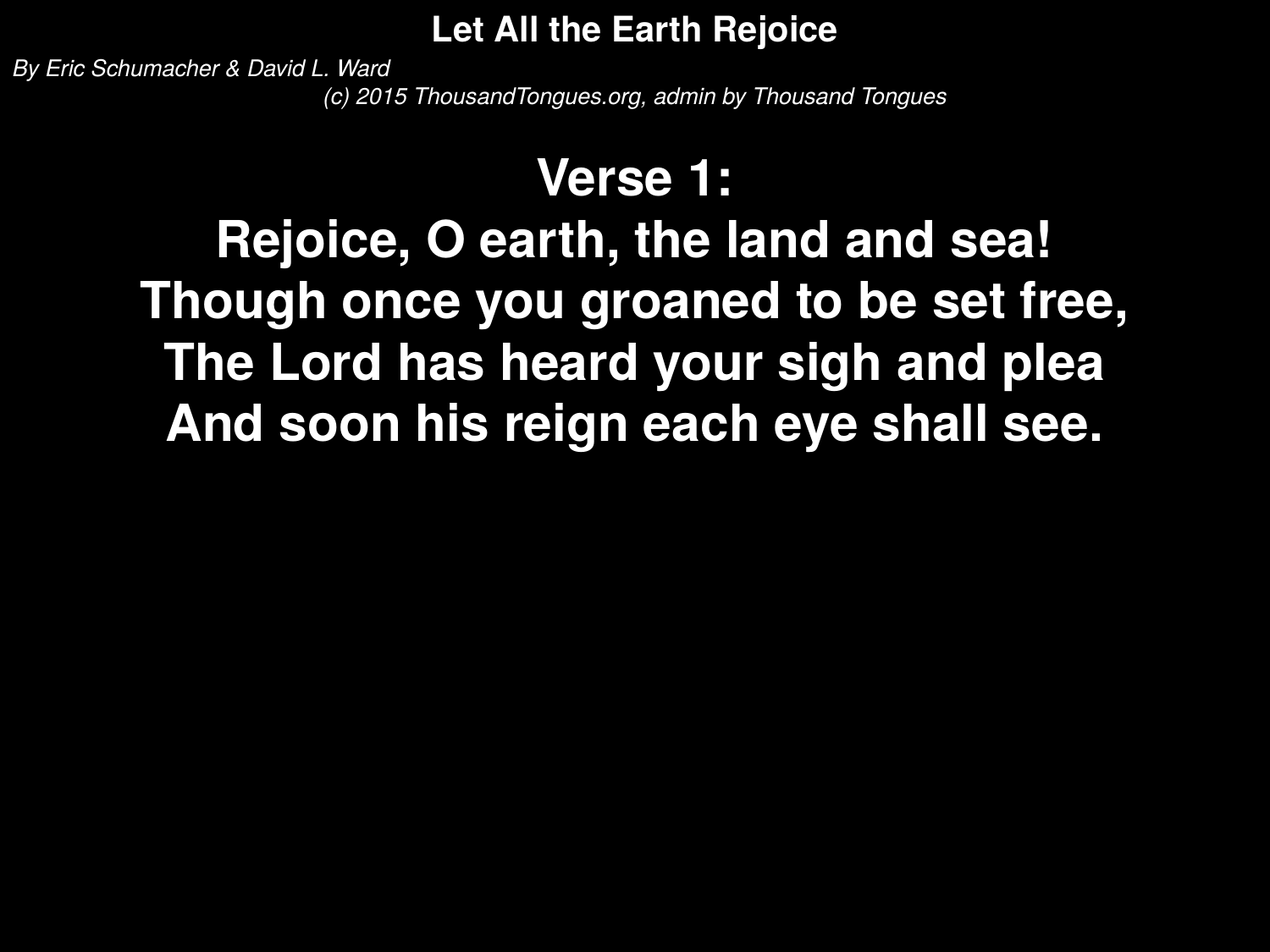

Let All the Earth Rejoice
By Eric Schumacher & David L. Ward
(c) 2015 ThousandTongues.org, admin by Thousand Tongues
Verse 1:
Rejoice, O earth, the land and sea!
Though once you groaned to be set free,
The Lord has heard your sigh and plea
And soon his reign each eye shall see.